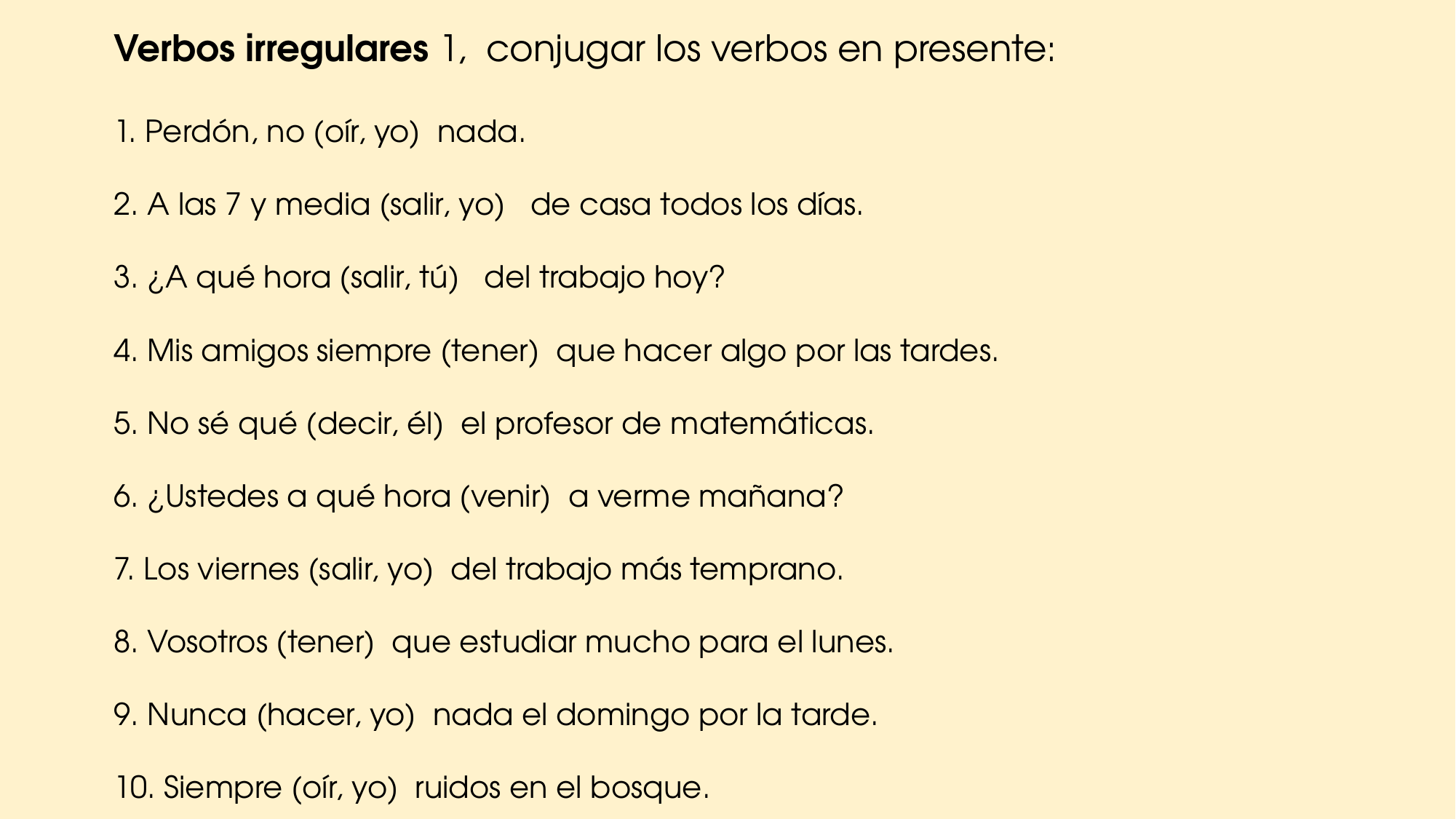

Verbos irregulares 1,  conjugar los verbos en presente:

1. Perdón, no (oír, yo)  nada.

2. A las 7 y media (salir, yo)   de casa todos los días.

3. ¿A qué hora (salir, tú)   del trabajo hoy?

4. Mis amigos siempre (tener)  que hacer algo por las tardes.

5. No sé qué (decir, él)  el profesor de matemáticas.

6. ¿Ustedes a qué hora (venir)  a verme mañana?

7. Los viernes (salir, yo)  del trabajo más temprano.

8. Vosotros (tener)  que estudiar mucho para el lunes.

9. Nunca (hacer, yo)  nada el domingo por la tarde.

10. Siempre (oír, yo)  ruidos en el bosque.